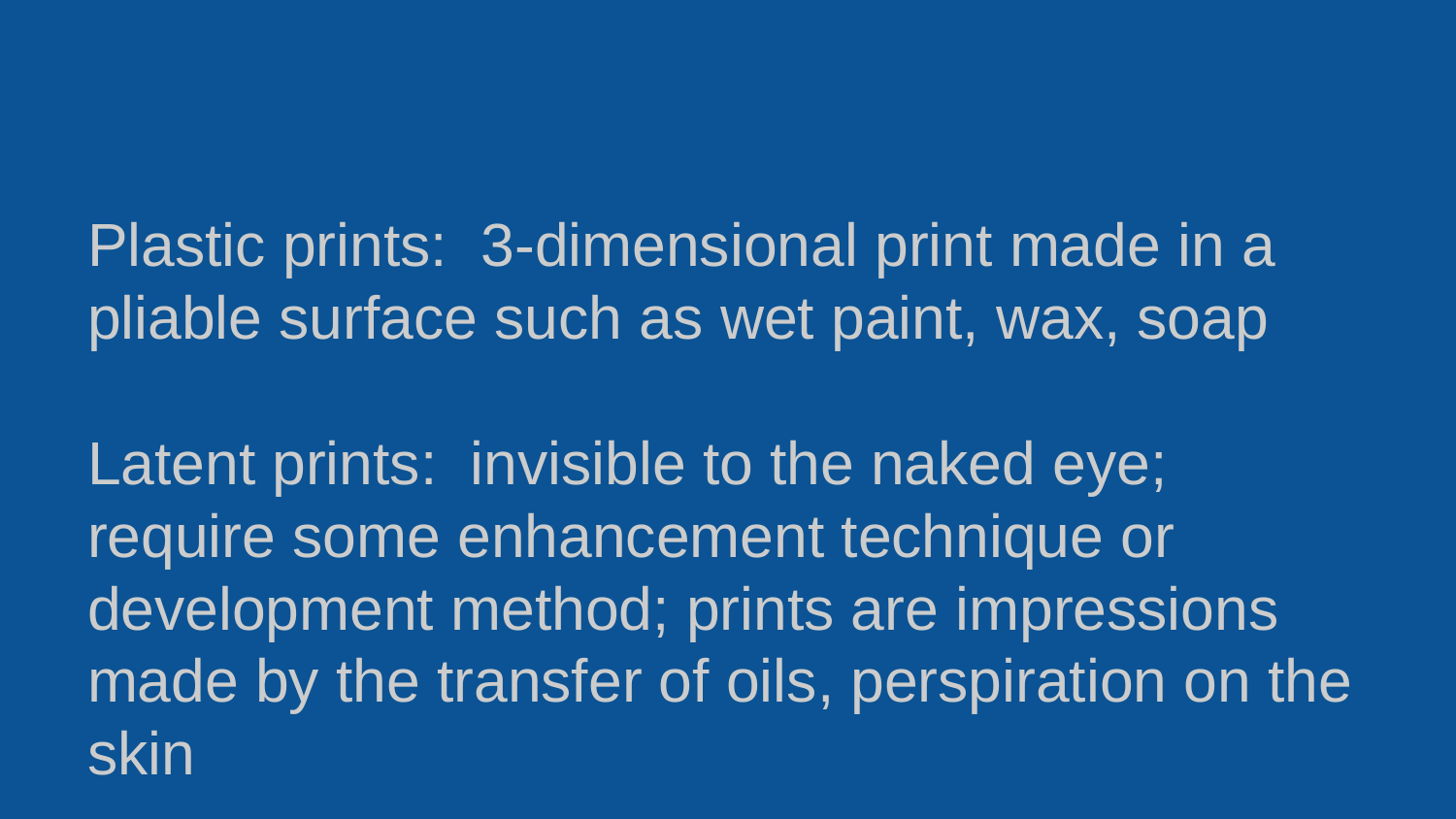

#
Plastic prints:  3-dimensional print made in a pliable surface such as wet paint, wax, soap

Latent prints:  invisible to the naked eye; require some enhancement technique or development method; prints are impressions made by the transfer of oils, perspiration on the skin